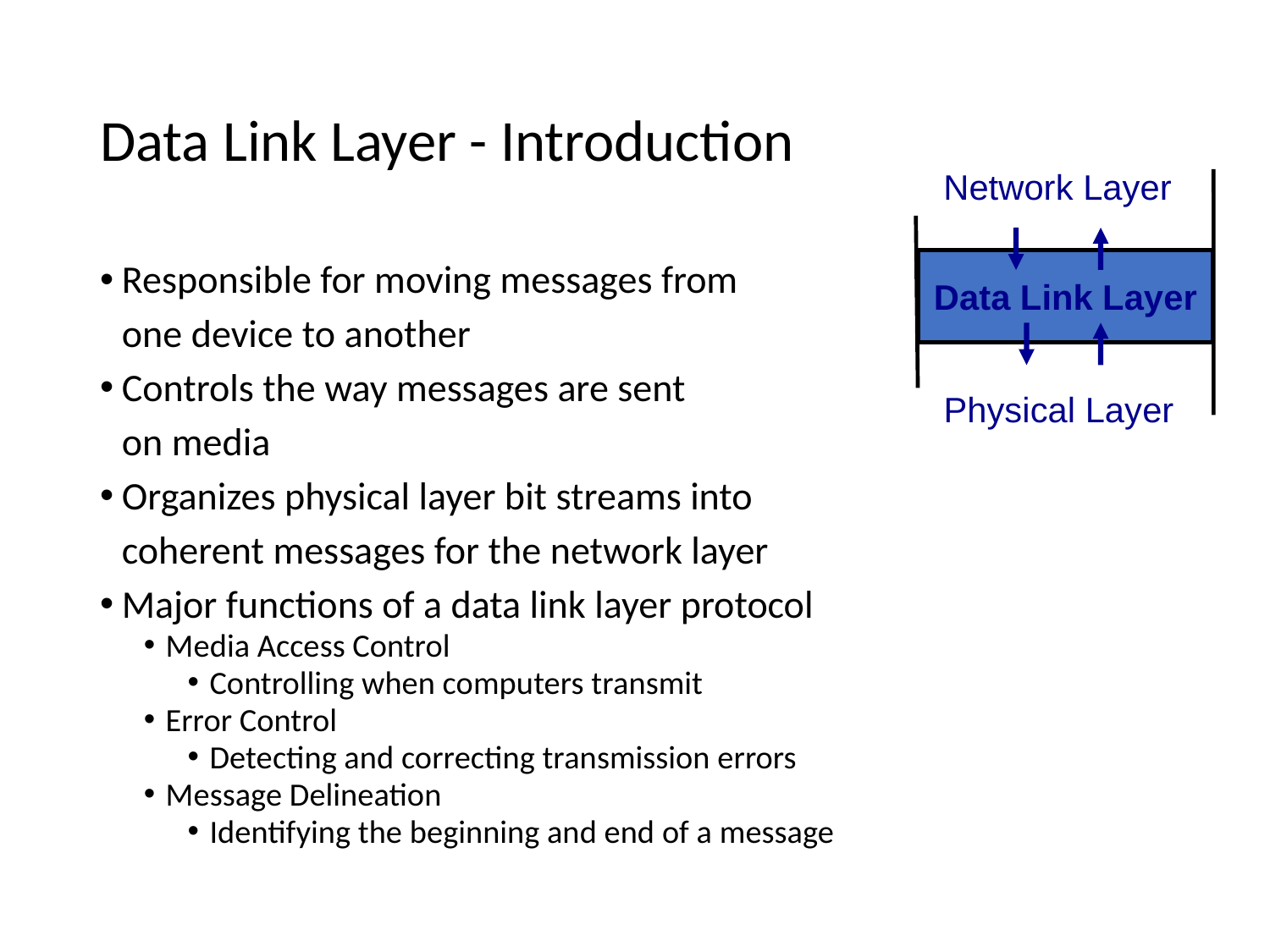

# Data Link Layer - Introduction
Network Layer

Data Link Layer
Responsible for moving messages from
	one device to another
Controls the way messages are sent
	on media
Organizes physical layer bit streams into
	coherent messages for the network layer
Major functions of a data link layer protocol
Media Access Control
Controlling when computers transmit
Error Control
Detecting and correcting transmission errors
Message Delineation
Identifying the beginning and end of a message

Physical Layer